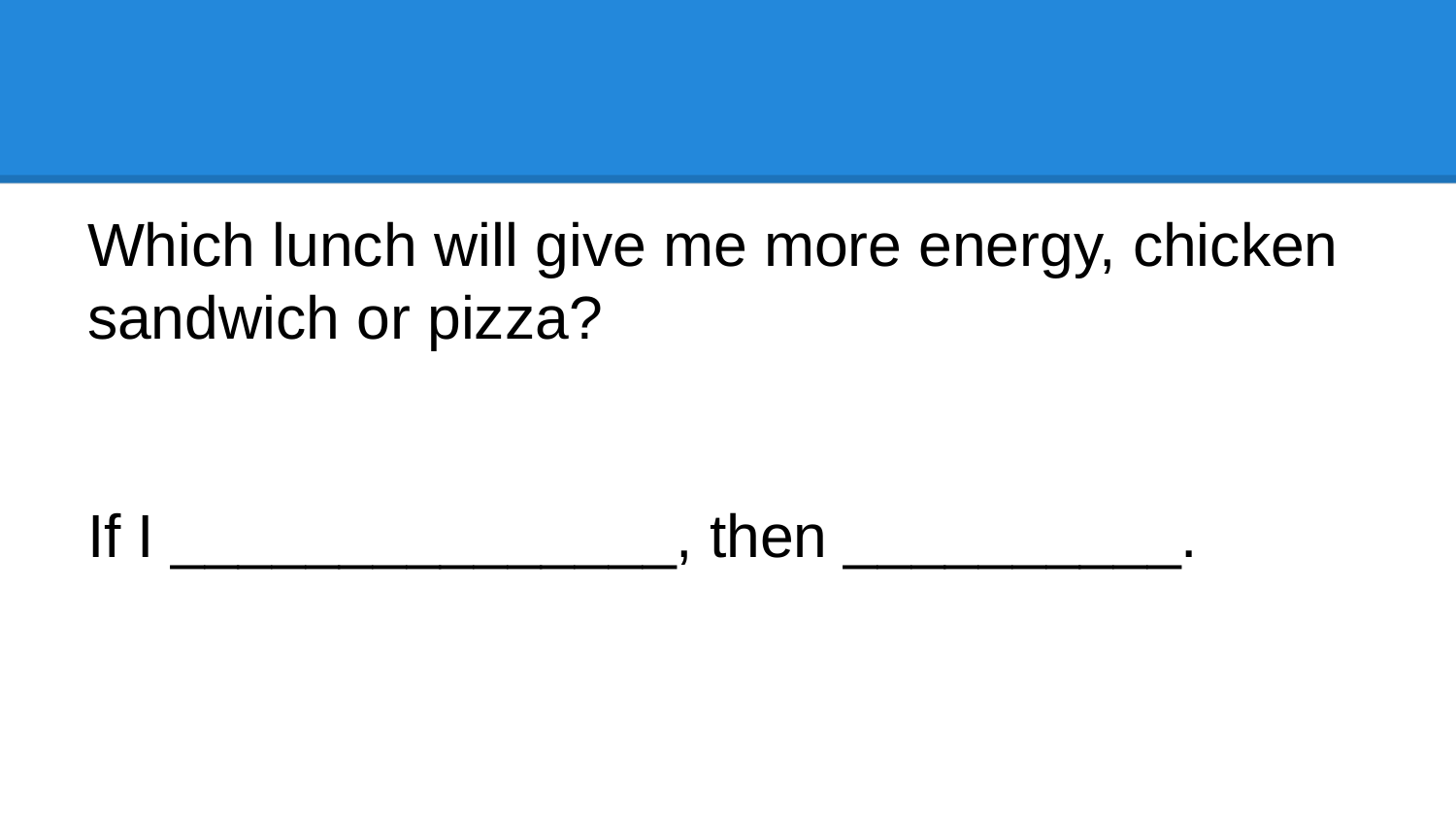

#
Which lunch will give me more energy, chicken sandwich or pizza?

If I _______________, then __________.